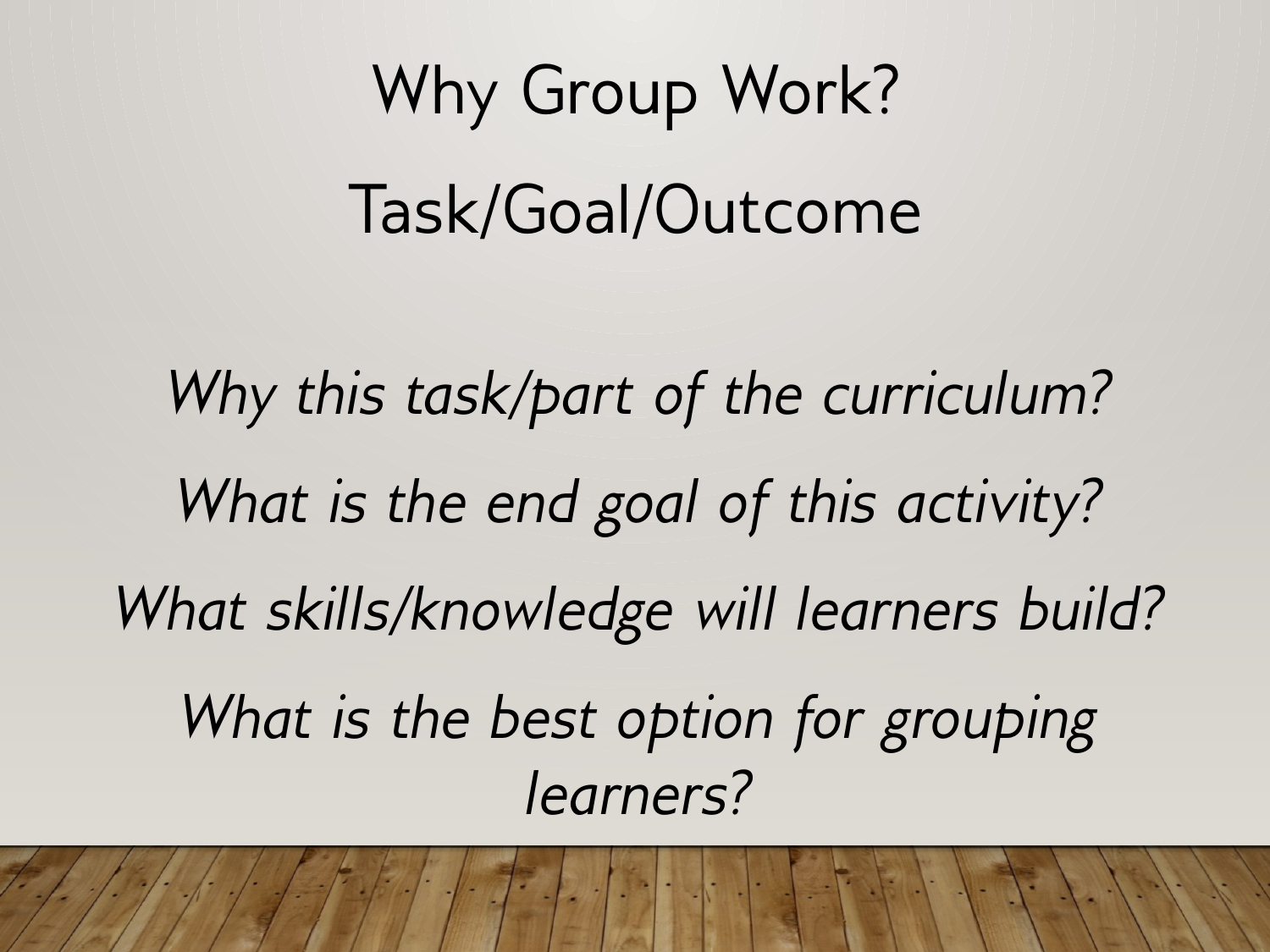

Why Group Work?
Task/Goal/Outcome

Why this task/part of the curriculum?
What is the end goal of this activity?
What skills/knowledge will learners build?
What is the best option for grouping learners?